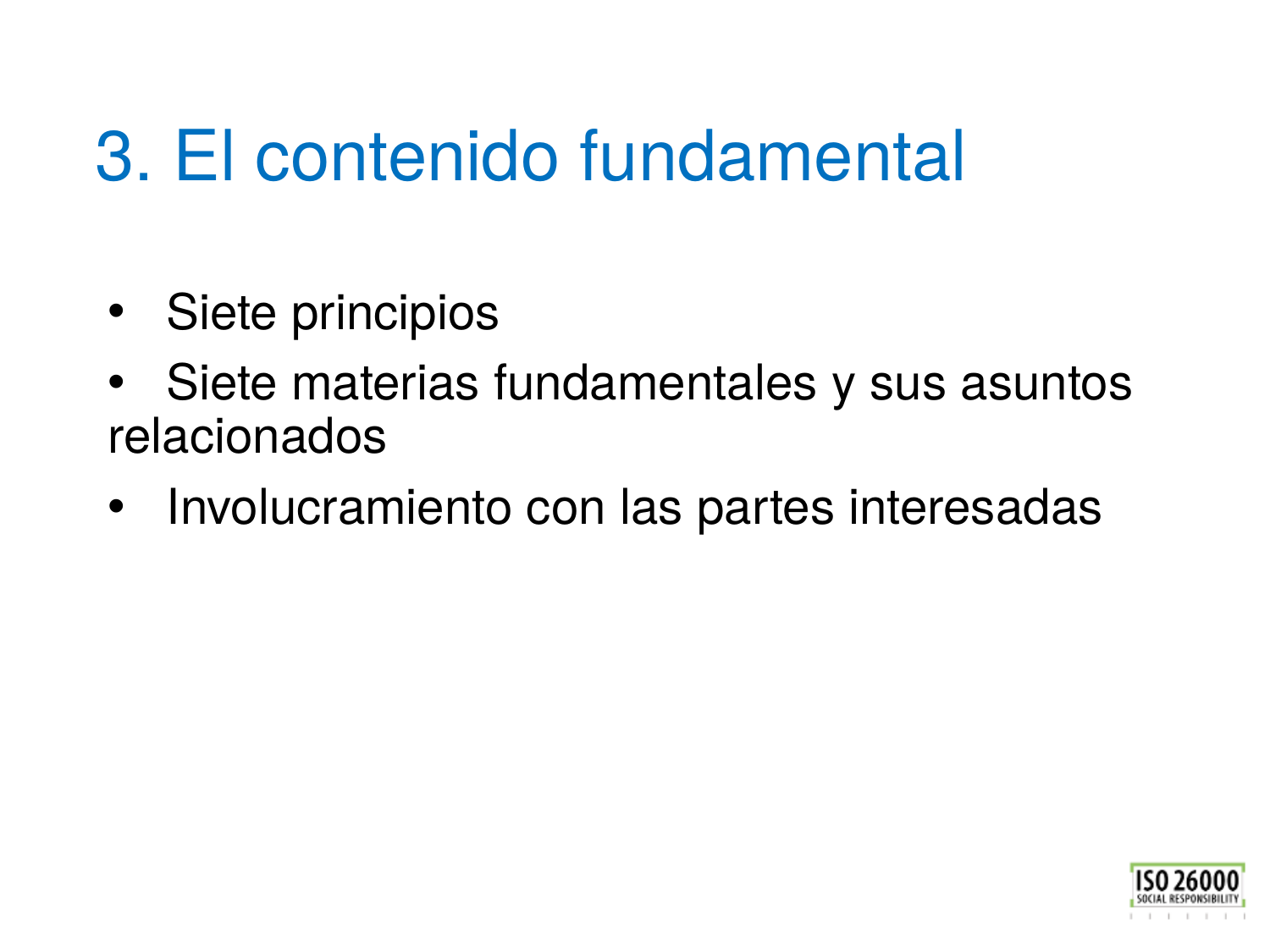

# 3. El contenido fundamental
   Siete principios
   Siete materias fundamentales y sus asuntos relacionados
   Involucramiento con las partes interesadas